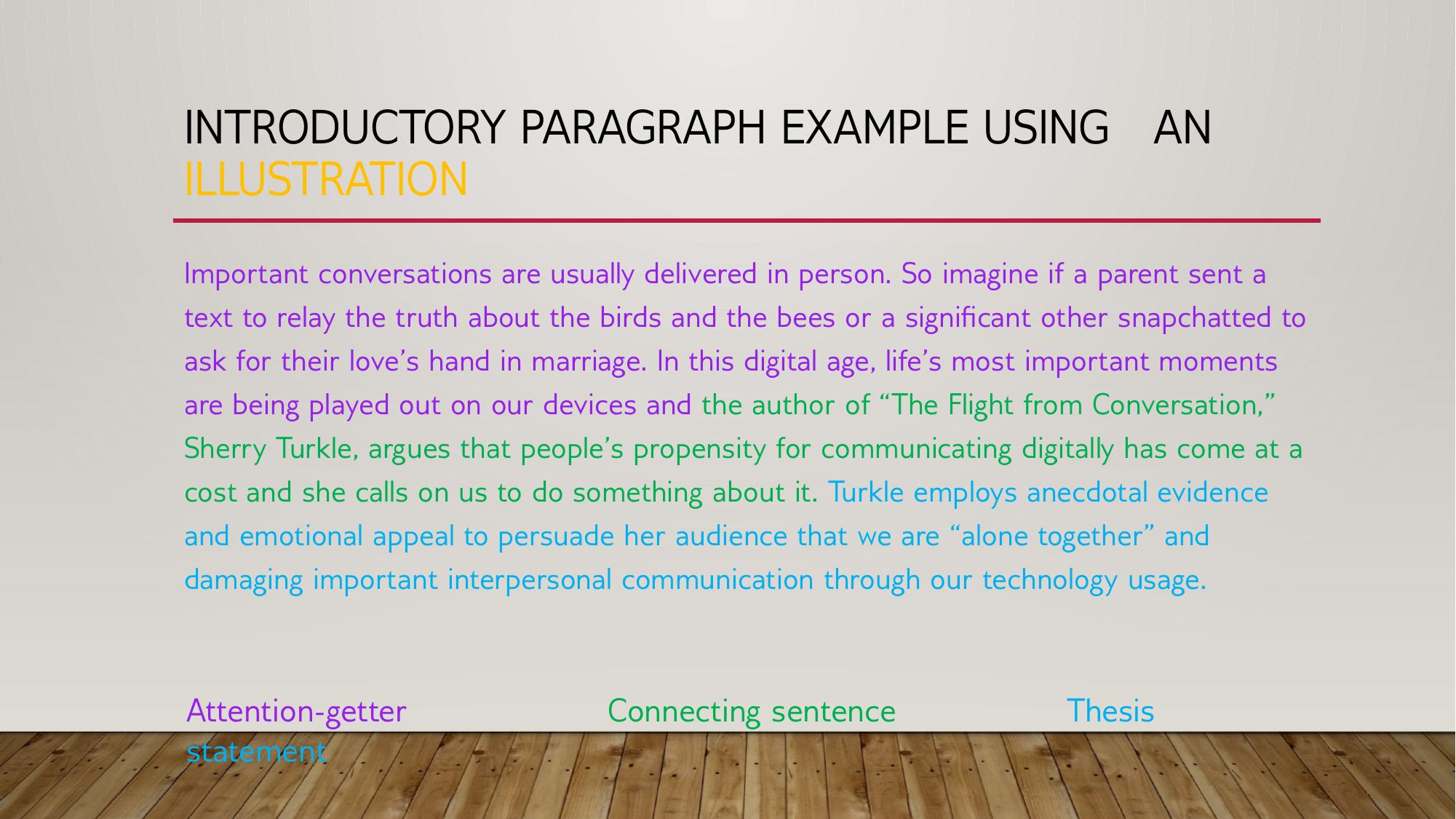

# Introductory Paragraph Example using   an Illustration
Important conversations are usually delivered in person. So imagine if a parent sent a text to relay the truth about the birds and the bees or a significant other snapchatted to ask for their love’s hand in marriage. In this digital age, life’s most important moments are being played out on our devices and the author of “The Flight from Conversation,” Sherry Turkle, argues that people’s propensity for communicating digitally has come at a cost and she calls on us to do something about it. Turkle employs anecdotal evidence and emotional appeal to persuade her audience that we are “alone together” and damaging important interpersonal communication through our technology usage.
Attention-getter                    Connecting sentence                 Thesis statement